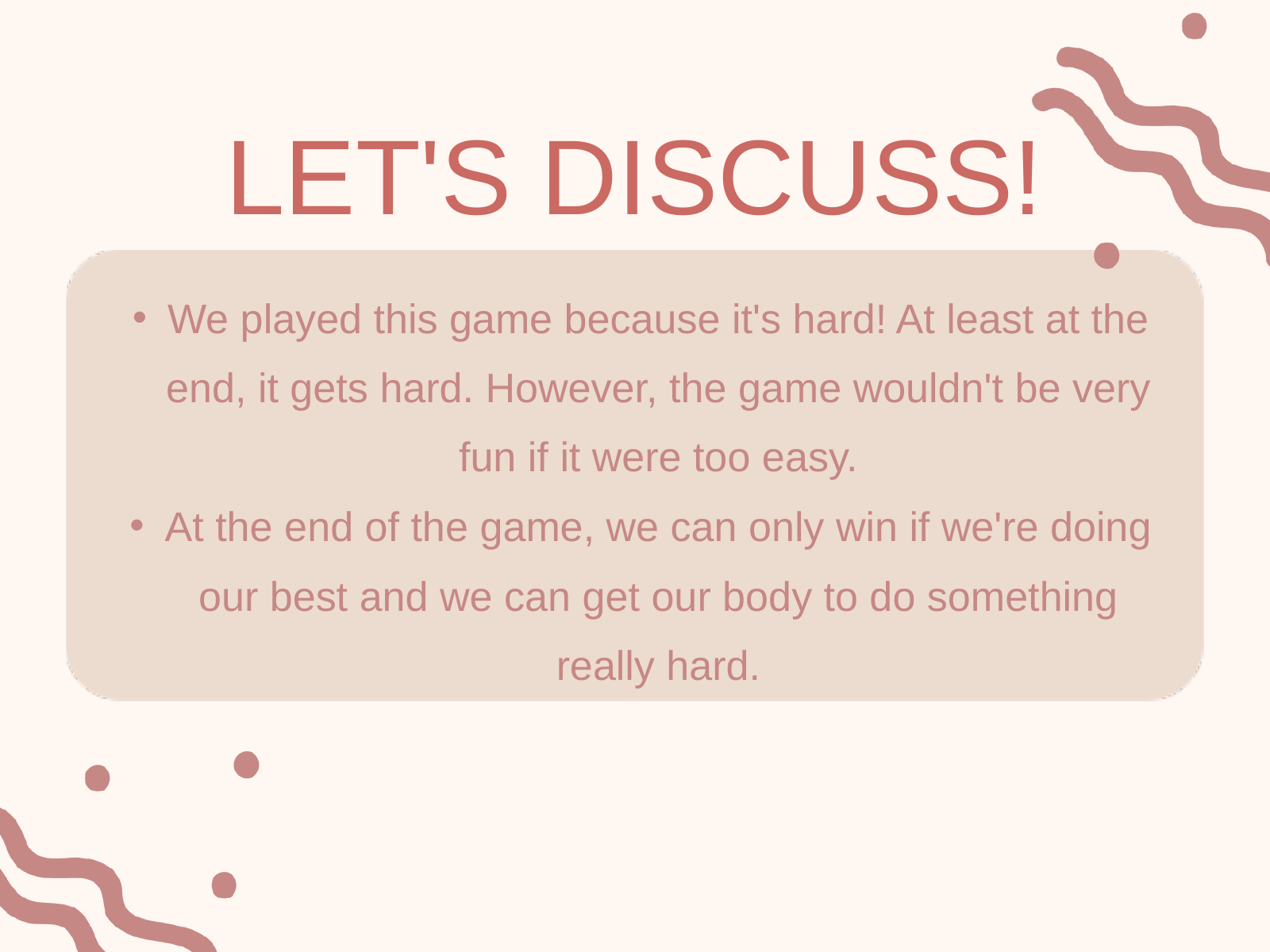

LET'S DISCUSS!

We played this game because it's hard! At least at the end, it gets hard. However, the game wouldn't be very fun if it were too easy.
At the end of the game, we can only win if we're doing our best and we can get our body to do something really hard.